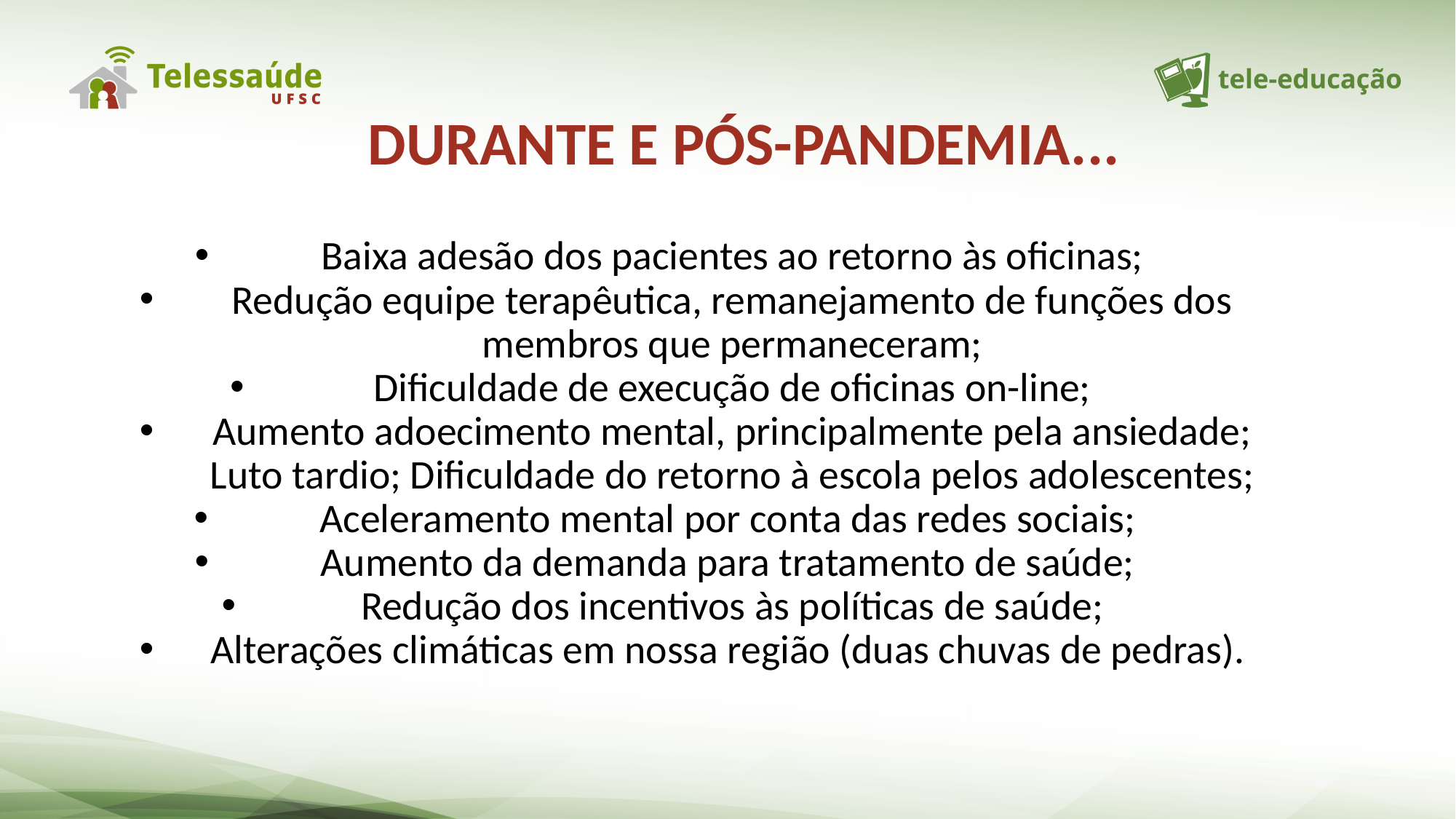

DURANTE E PÓS-PANDEMIA...
Baixa adesão dos pacientes ao retorno às oficinas;
Redução equipe terapêutica, remanejamento de funções dos membros que permaneceram;
Dificuldade de execução de oficinas on-line;
Aumento adoecimento mental, principalmente pela ansiedade; Luto tardio; Dificuldade do retorno à escola pelos adolescentes;
Aceleramento mental por conta das redes sociais;
Aumento da demanda para tratamento de saúde;
Redução dos incentivos às políticas de saúde;
Alterações climáticas em nossa região (duas chuvas de pedras).